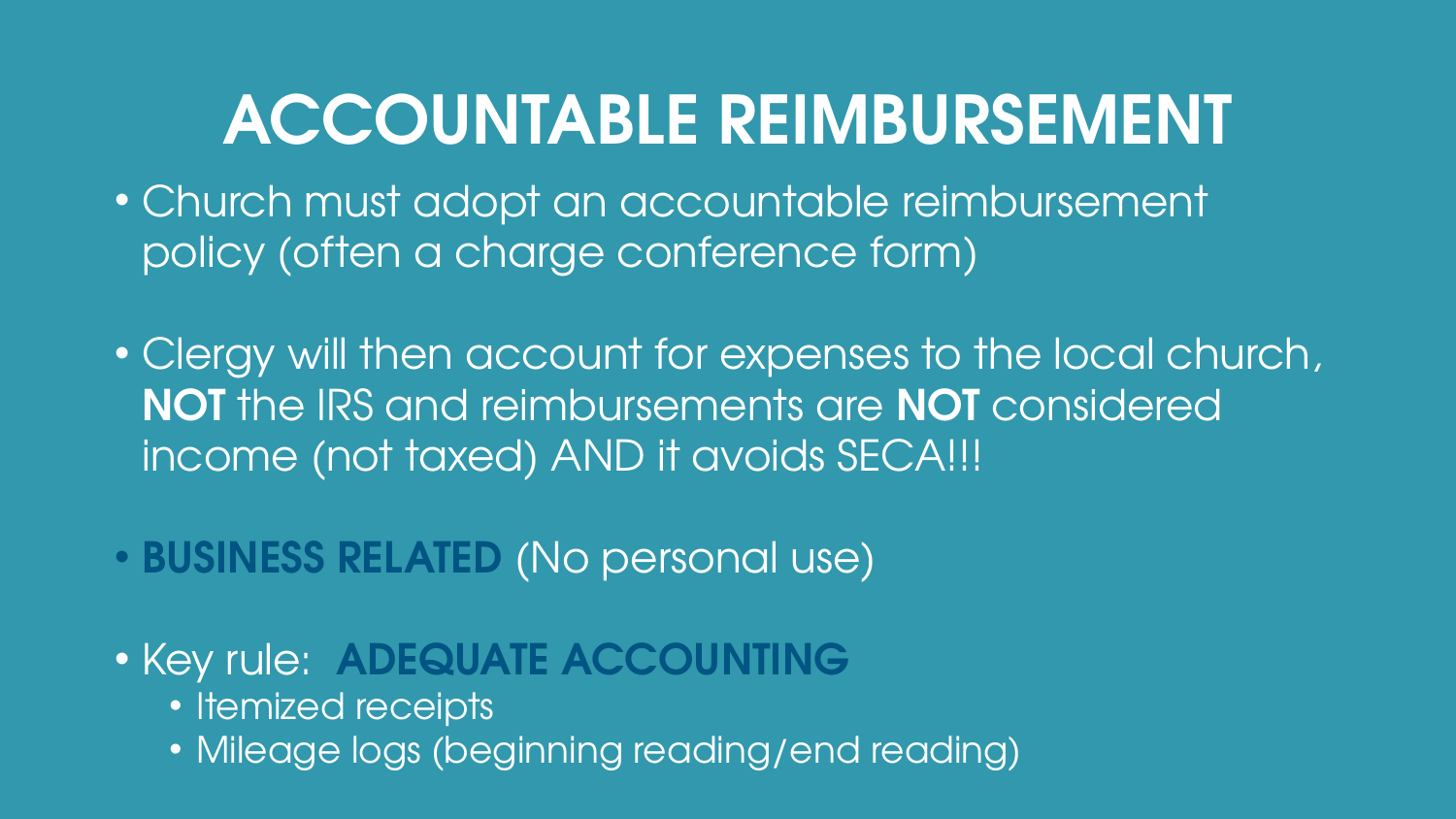

# ACCOUNTABLE REIMBURSEMENT
Church must adopt an accountable reimbursement policy (often a charge conference form)

Clergy will then account for expenses to the local church, NOT the IRS and reimbursements are NOT considered income (not taxed) AND it avoids SECA!!!

BUSINESS RELATED (No personal use)

Key rule:  ADEQUATE ACCOUNTING
Itemized receipts
Mileage logs (beginning reading/end reading)